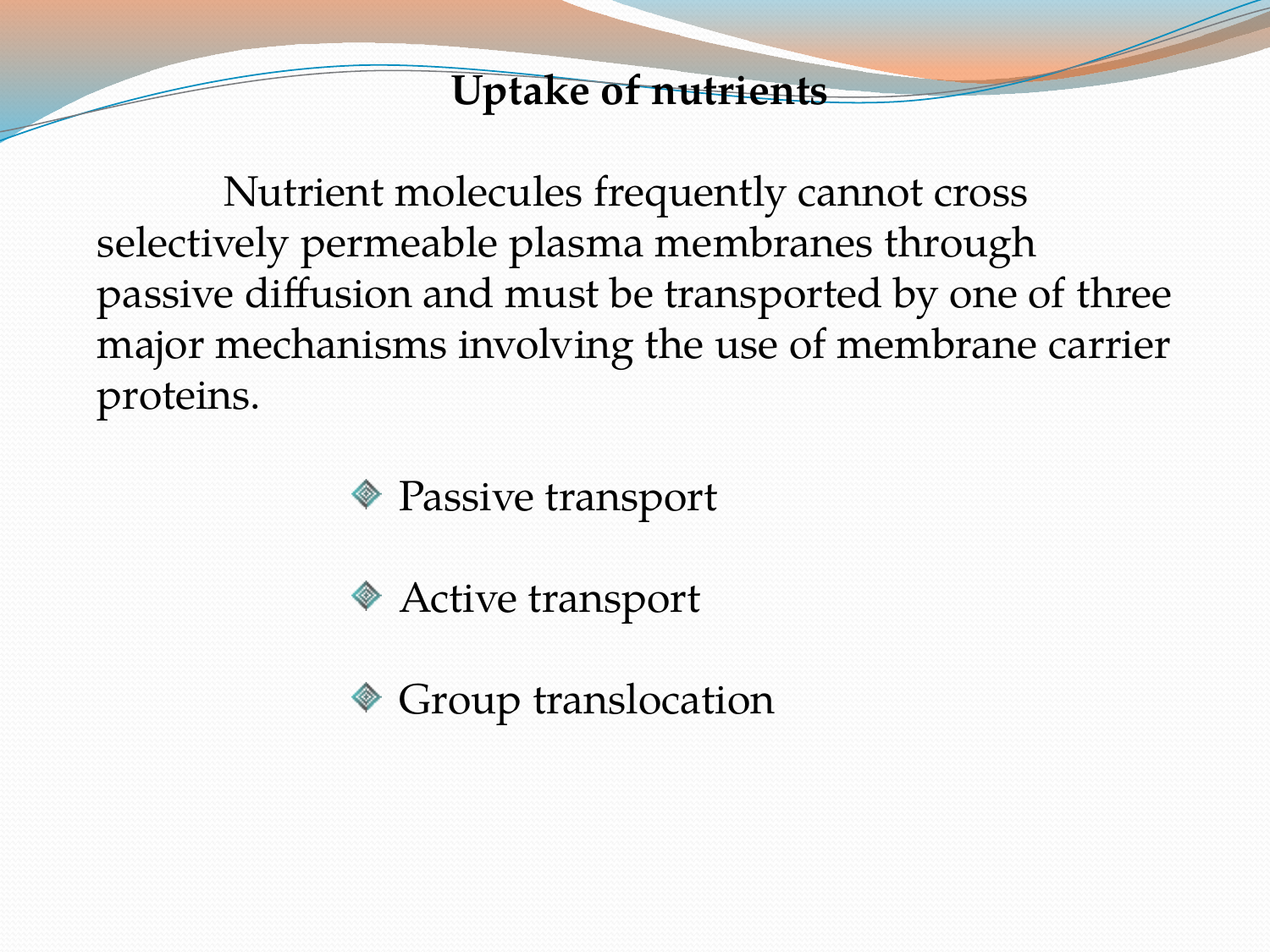

Uptake of nutrients

	Nutrient molecules frequently cannot cross selectively permeable plasma membranes through passive diffusion and must be transported by one of three major mechanisms involving the use of membrane carrier proteins.

Passive transport

Active transport

Group translocation